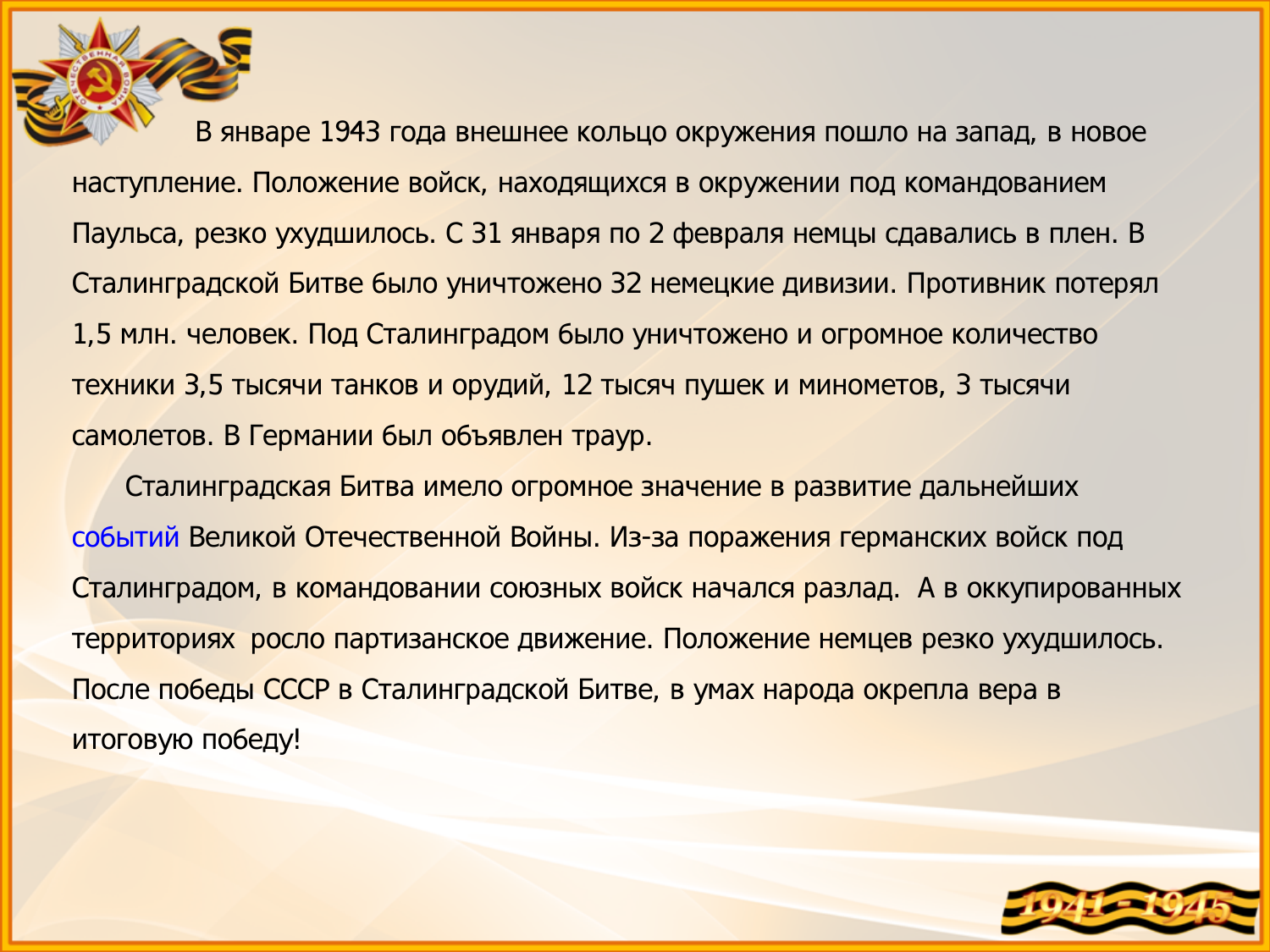

В январе 1943 года внешнее кольцо окружения пошло на запад, в новое наступление. Положение войск, находящихся в окружении под командованием Паульса, резко ухудшилось. С 31 января по 2 февраля немцы сдавались в плен. В Сталинградской Битве было уничтожено 32 немецкие дивизии. Противник потерял 1,5 млн. человек. Под Сталинградом было уничтожено и огромное количество техники 3,5 тысячи танков и орудий, 12 тысяч пушек и минометов, 3 тысячи самолетов. В Германии был объявлен траур.
        Сталинградская Битва имело огромное значение в развитие дальнейших событий Великой Отечественной Войны. Из-за поражения германских войск под Сталинградом, в командовании союзных войск начался разлад.  А в оккупированных территориях  росло партизанское движение. Положение немцев резко ухудшилось. После победы СССР в Сталинградской Битве, в умах народа окрепла вера в итоговую победу!